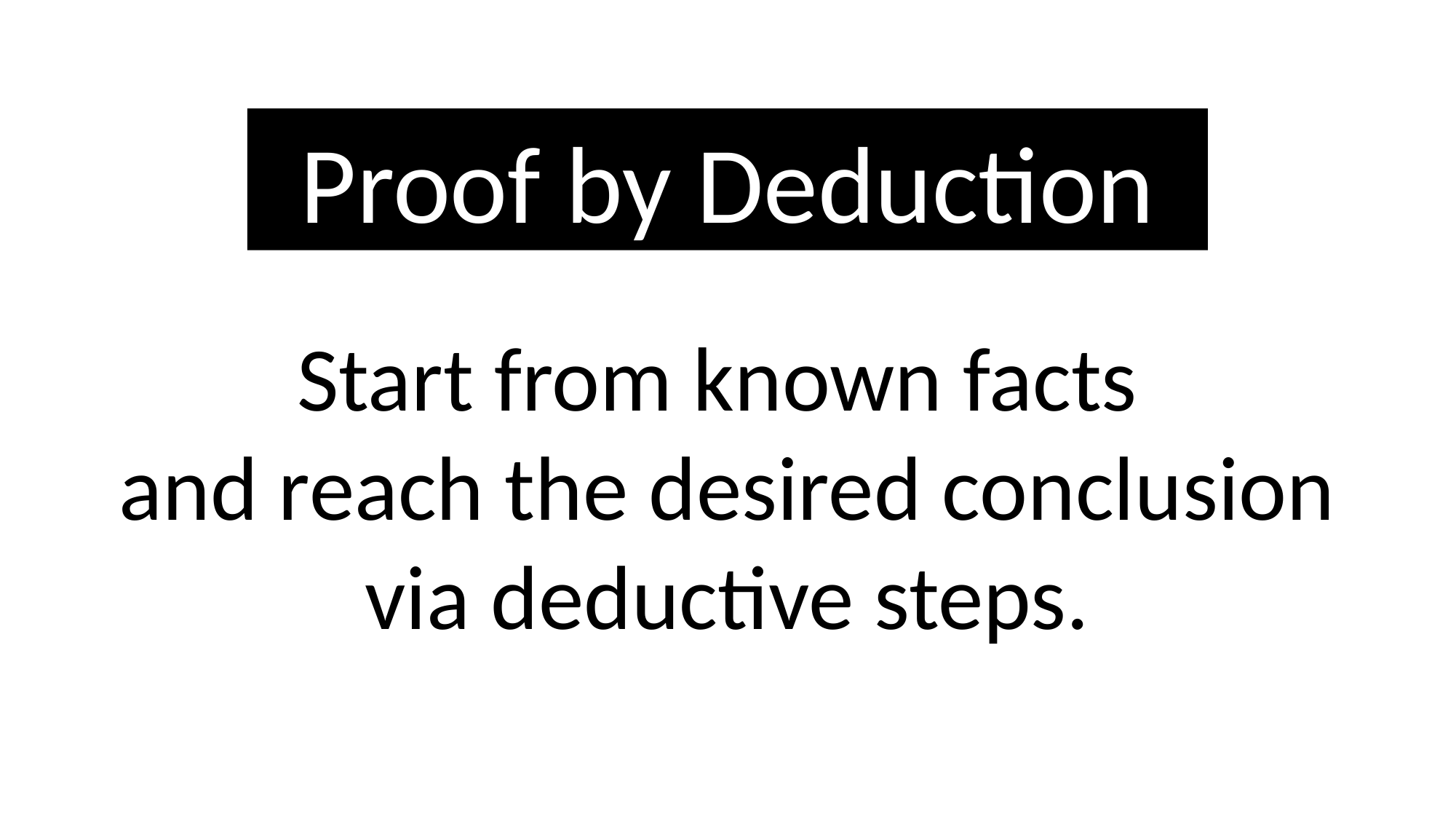

Proof by Deduction
Start from known facts
and reach the desired conclusion via deductive steps.